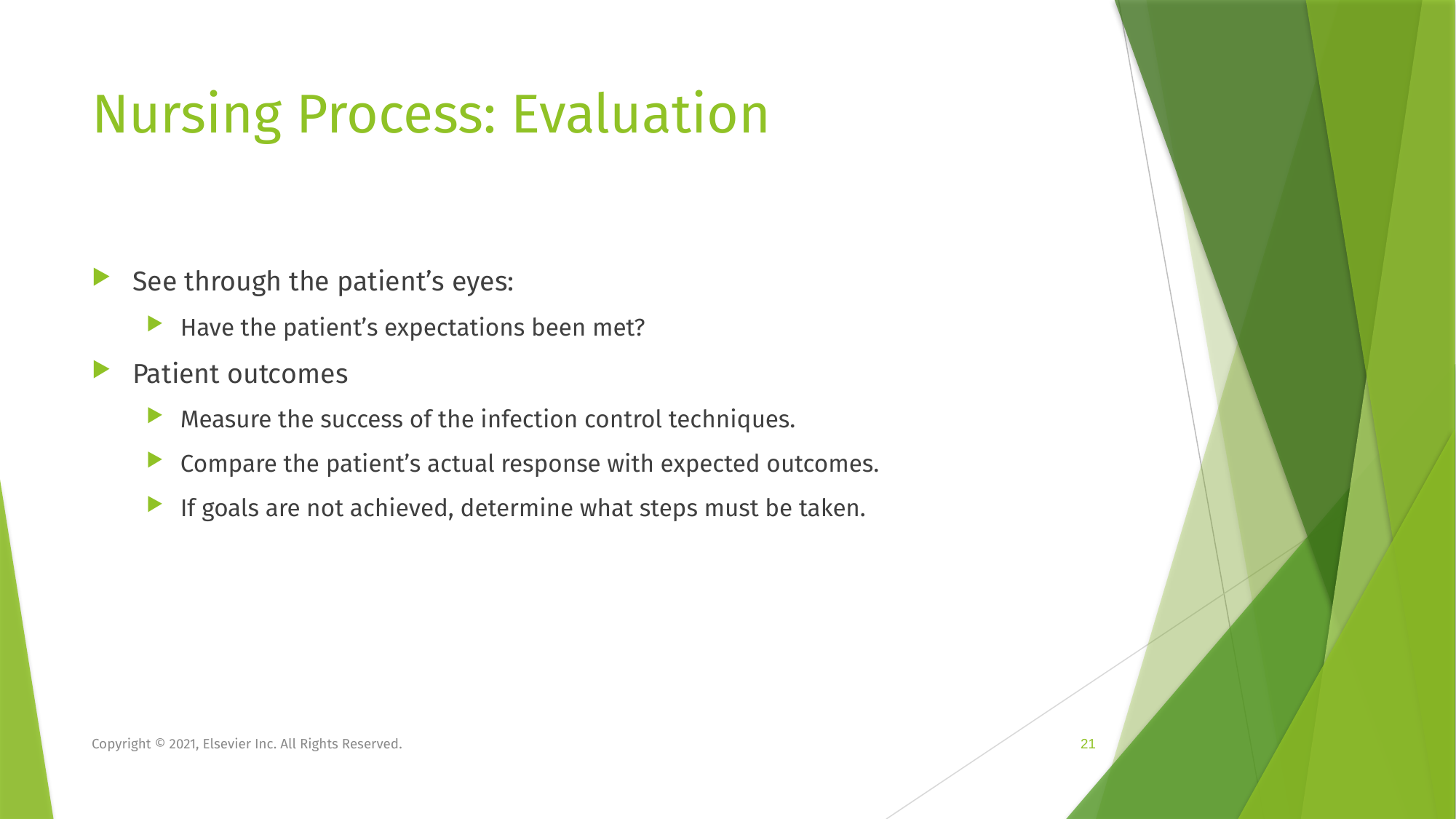

# Nursing Process: Evaluation
See through the patient’s eyes:
Have the patient’s expectations been met?
Patient outcomes
Measure the success of the infection control techniques.
Compare the patient’s actual response with expected outcomes.
If goals are not achieved, determine what steps must be taken.

Copyright © 2021, Elsevier Inc. All Rights Reserved.
 21